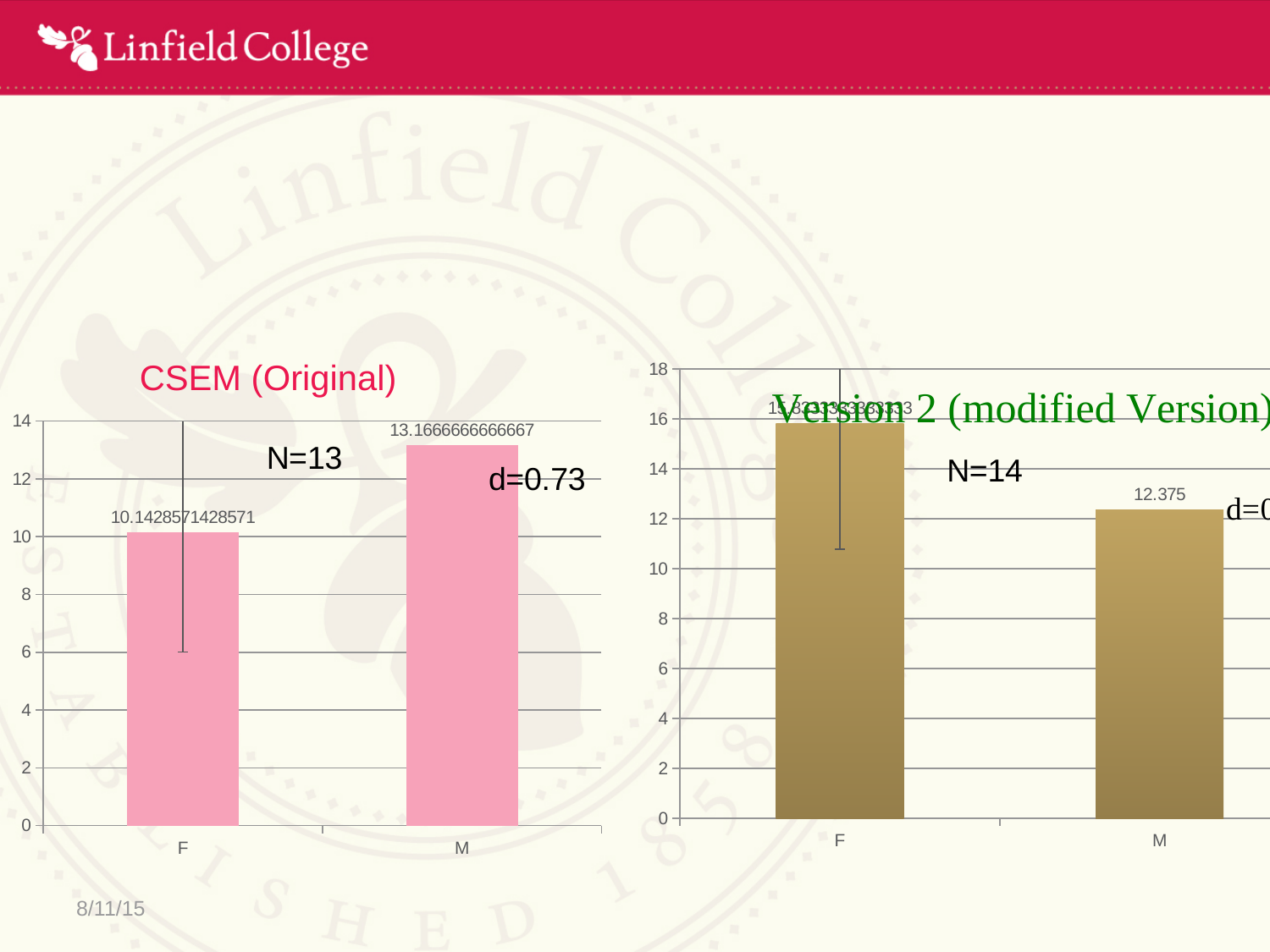

#
CSEM (Original)

### Chart

| Category |  |
|---|---|
| F | 15.83333333333333 |
| M | 12.375 |

### Chart

| Category |  |
|---|---|
| F | 10.14285714285714 |
| M | 13.16666666666667 |
8/11/15